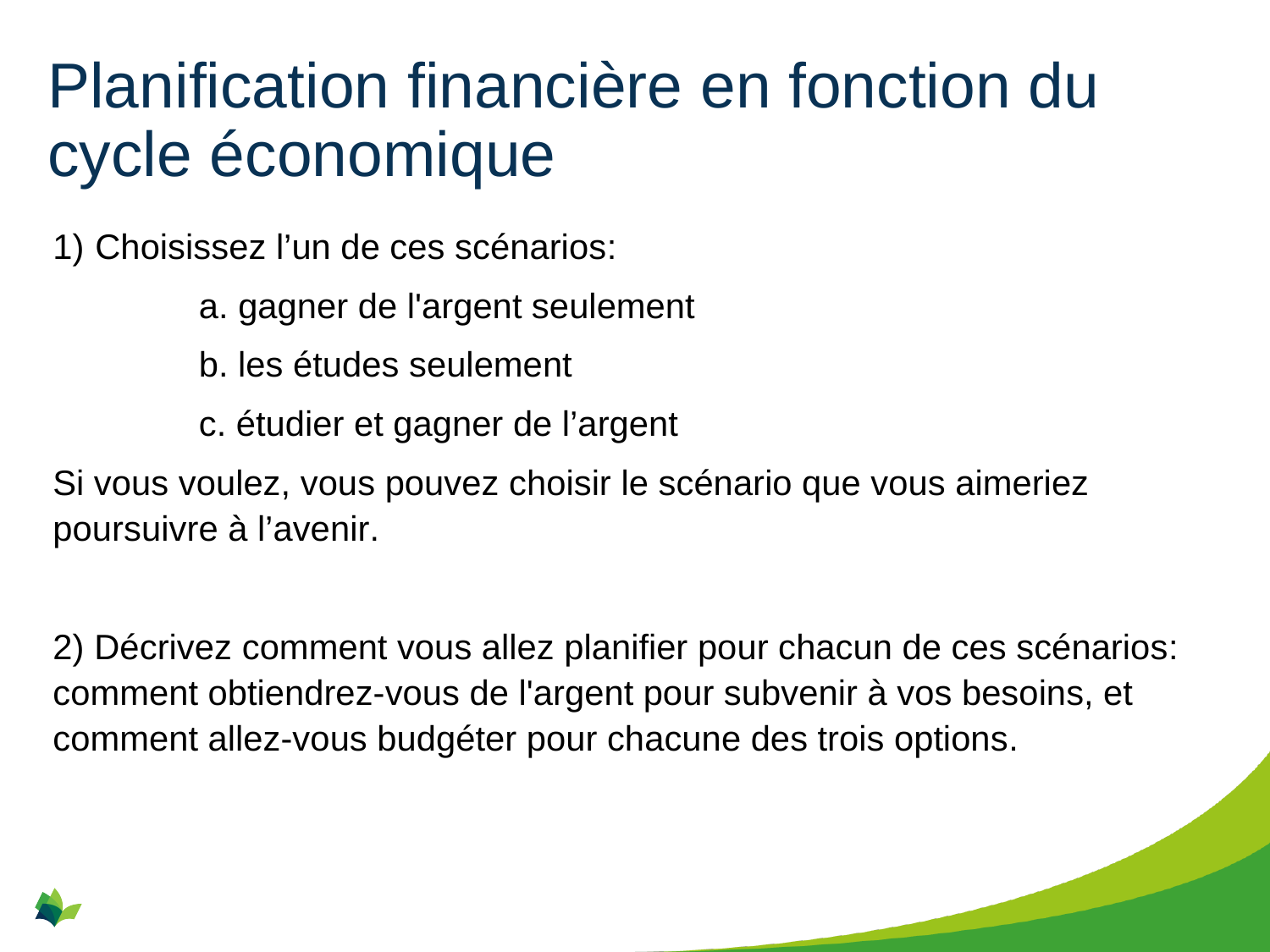

# Planification financière en fonction du cycle économique

Choisissez l’un de ces scénarios:
               a. gagner de l'argent seulement
               b. les études seulement
               c. étudier et gagner de l’argent
Si vous voulez, vous pouvez choisir le scénario que vous aimeriez poursuivre à l’avenir.

2) Décrivez comment vous allez planifier pour chacun de ces scénarios: comment obtiendrez-vous de l'argent pour subvenir à vos besoins, et comment allez-vous budgéter pour chacune des trois options.